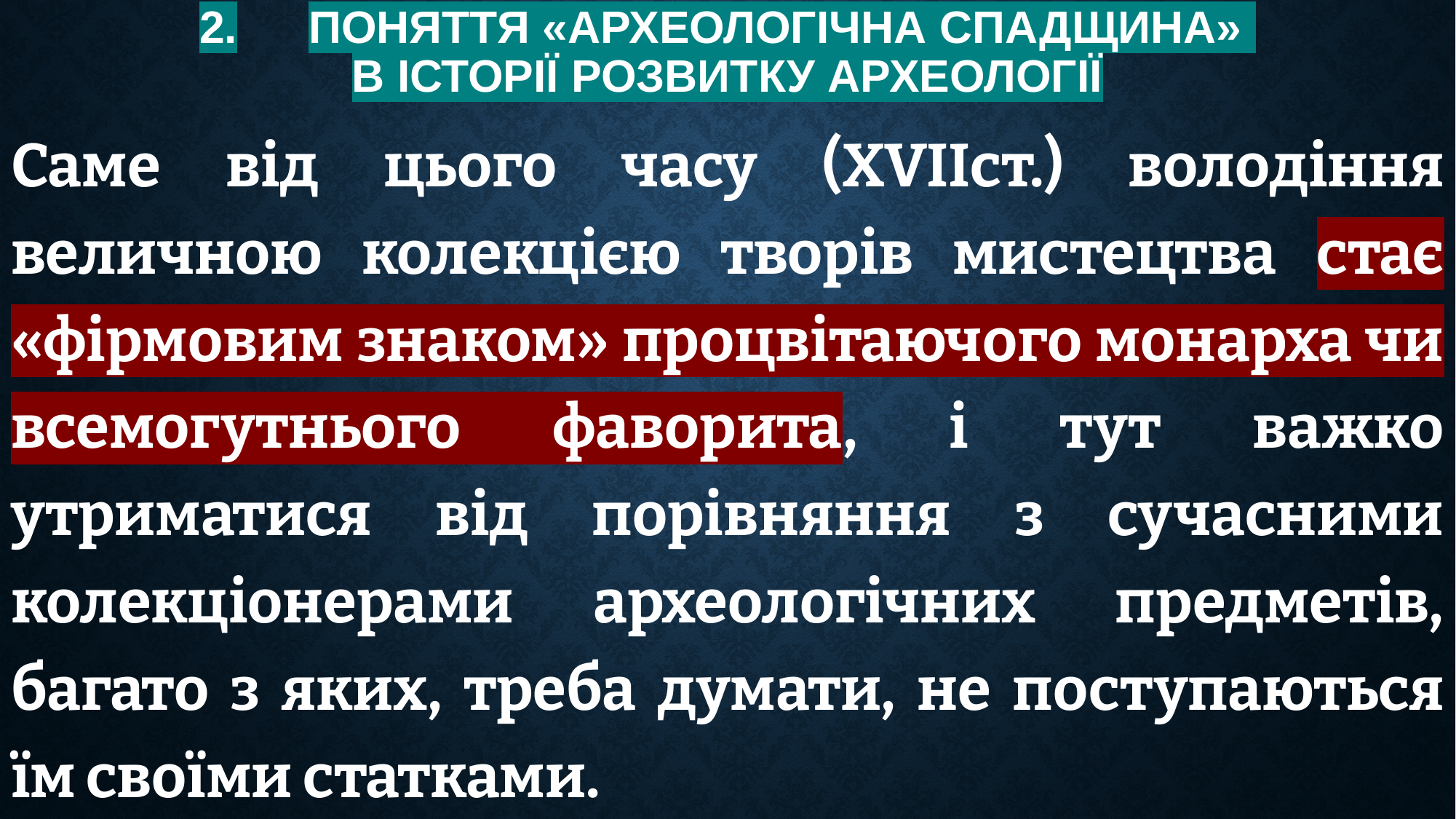

# 2.	Поняття «археологічна спадщина» в історії розвитку археології
Саме від цього часу (XVIIст.) володіння величною колекцією творів мистецтва стає «фірмовим знаком» процвітаючого монарха чи всемогутнього фаворита, і тут важко утриматися від порівняння з сучасними колекціонерами археологічних предметів, багато з яких, треба думати, не поcтупаються їм своїми статками.